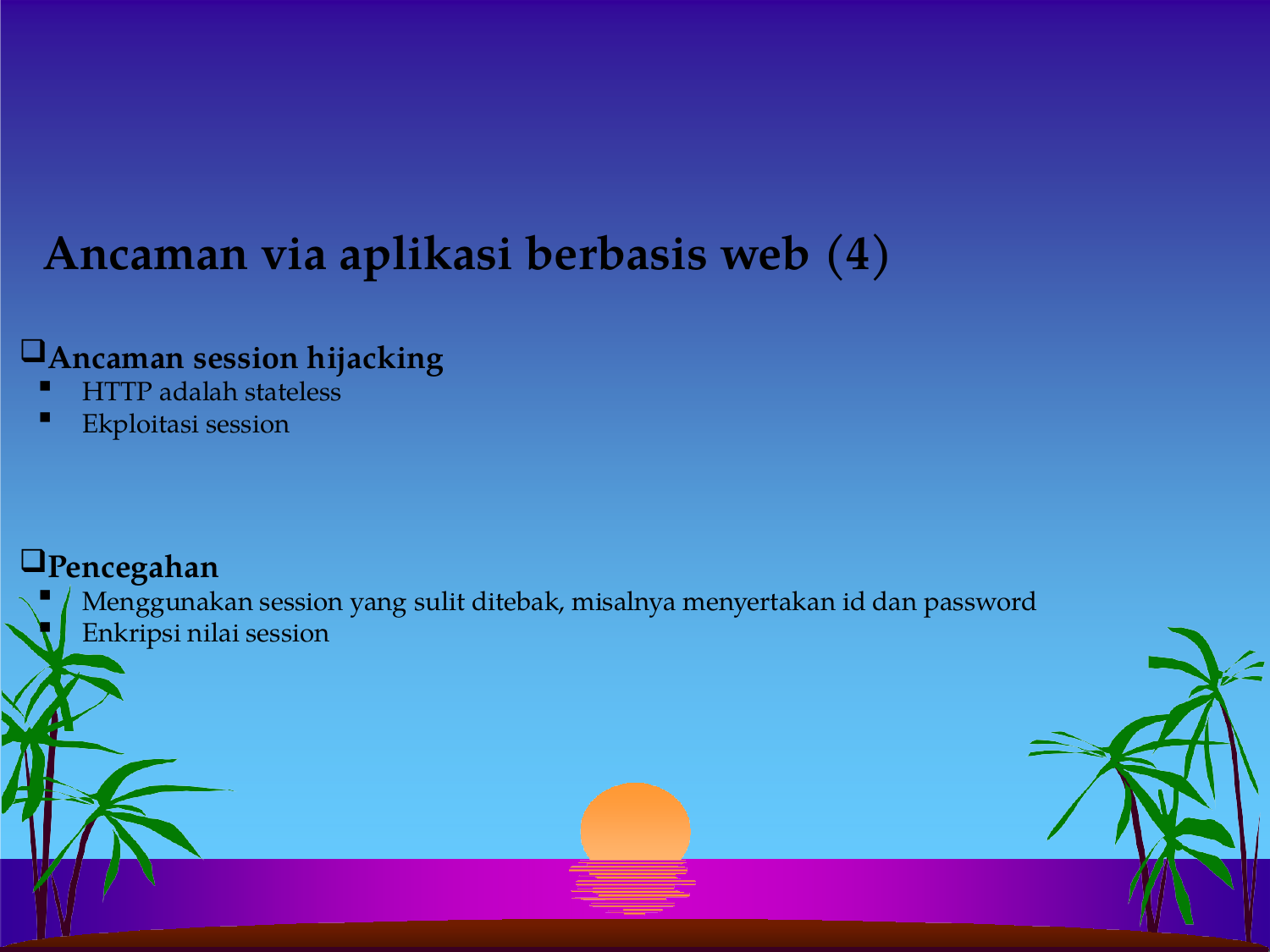

# Ancaman via aplikasi berbasis web (4)
Ancaman session hijacking
HTTP adalah stateless
Ekploitasi session

Pencegahan
Menggunakan session yang sulit ditebak, misalnya menyertakan id dan password
Enkripsi nilai session